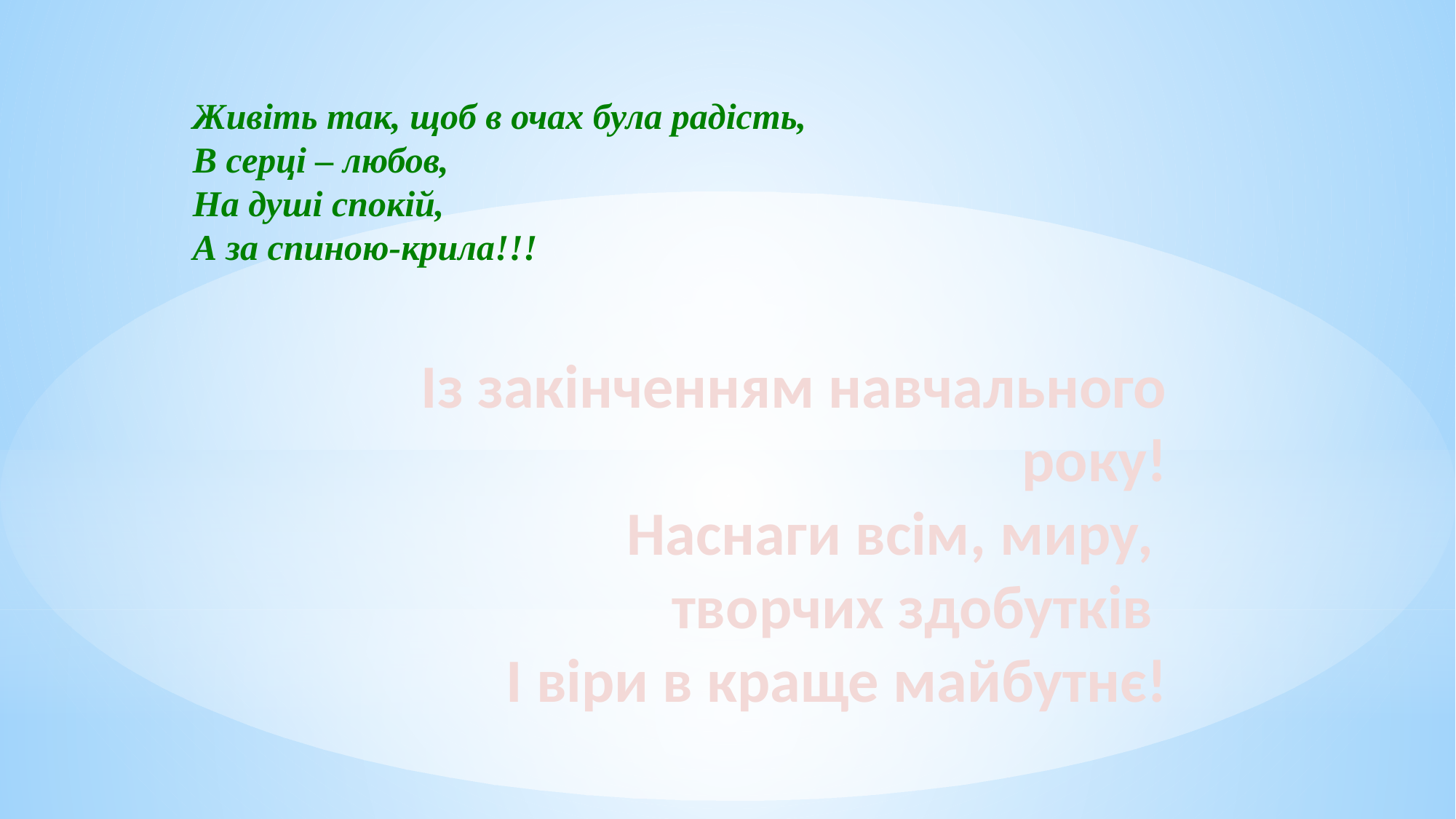

Живіть так, щоб в очах була радість,
В серці – любов,
На душі спокій,
А за спиною-крила!!!

# Із закінченням навчального року! Наснаги всім, миру, творчих здобутків І віри в краще майбутнє!